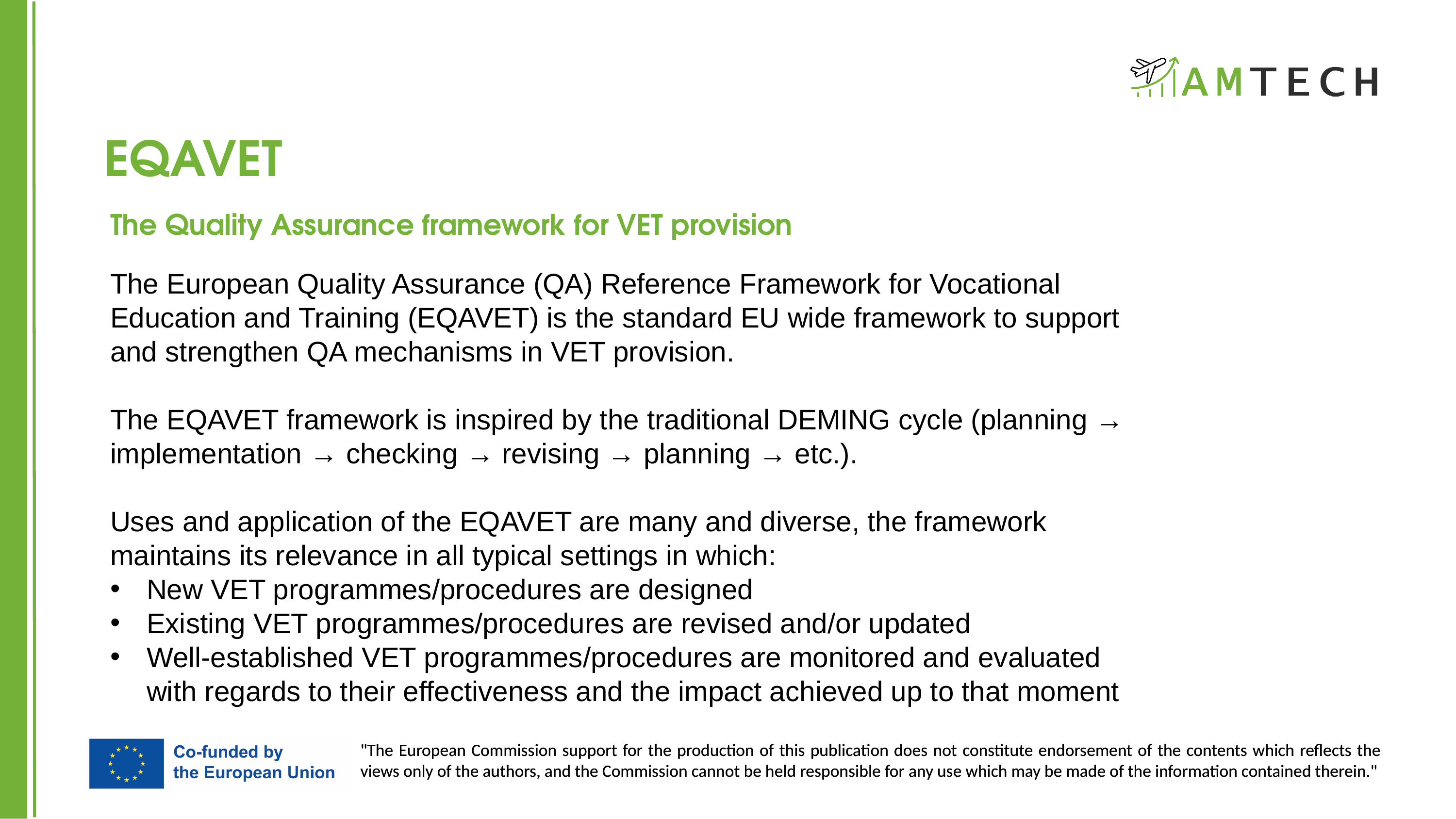

EQAVET
The Quality Assurance framework for VET provision
The European Quality Assurance (QA) Reference Framework for Vocational Education and Training (EQAVET) is the standard EU wide framework to support and strengthen QA mechanisms in VET provision.

The EQAVET framework is inspired by the traditional DEMING cycle (planning → implementation → checking → revising → planning → etc.).

Uses and application of the EQAVET are many and diverse, the framework maintains its relevance in all typical settings in which:
New VET programmes/procedures are designed
Existing VET programmes/procedures are revised and/or updated
Well-established VET programmes/procedures are monitored and evaluated with regards to their effectiveness and the impact achieved up to that moment